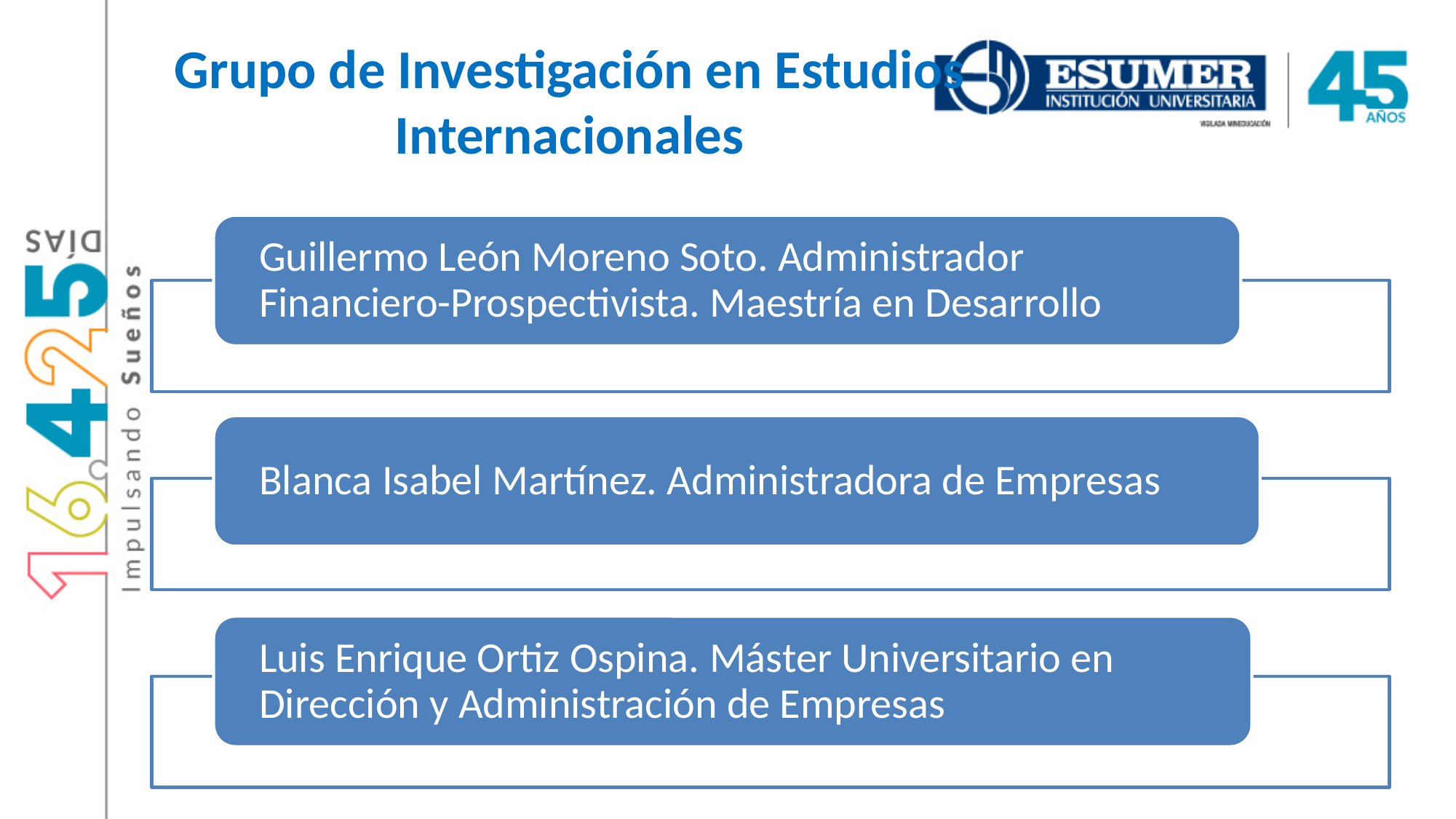

# Grupo de Investigación en Estudios Internacionales
Guillermo León Moreno Soto. Administrador Financiero-Prospectivista. Maestría en Desarrollo
Blanca Isabel Martínez. Administradora de Empresas
Luis Enrique Ortiz Ospina. Máster Universitario en Dirección y Administración de Empresas